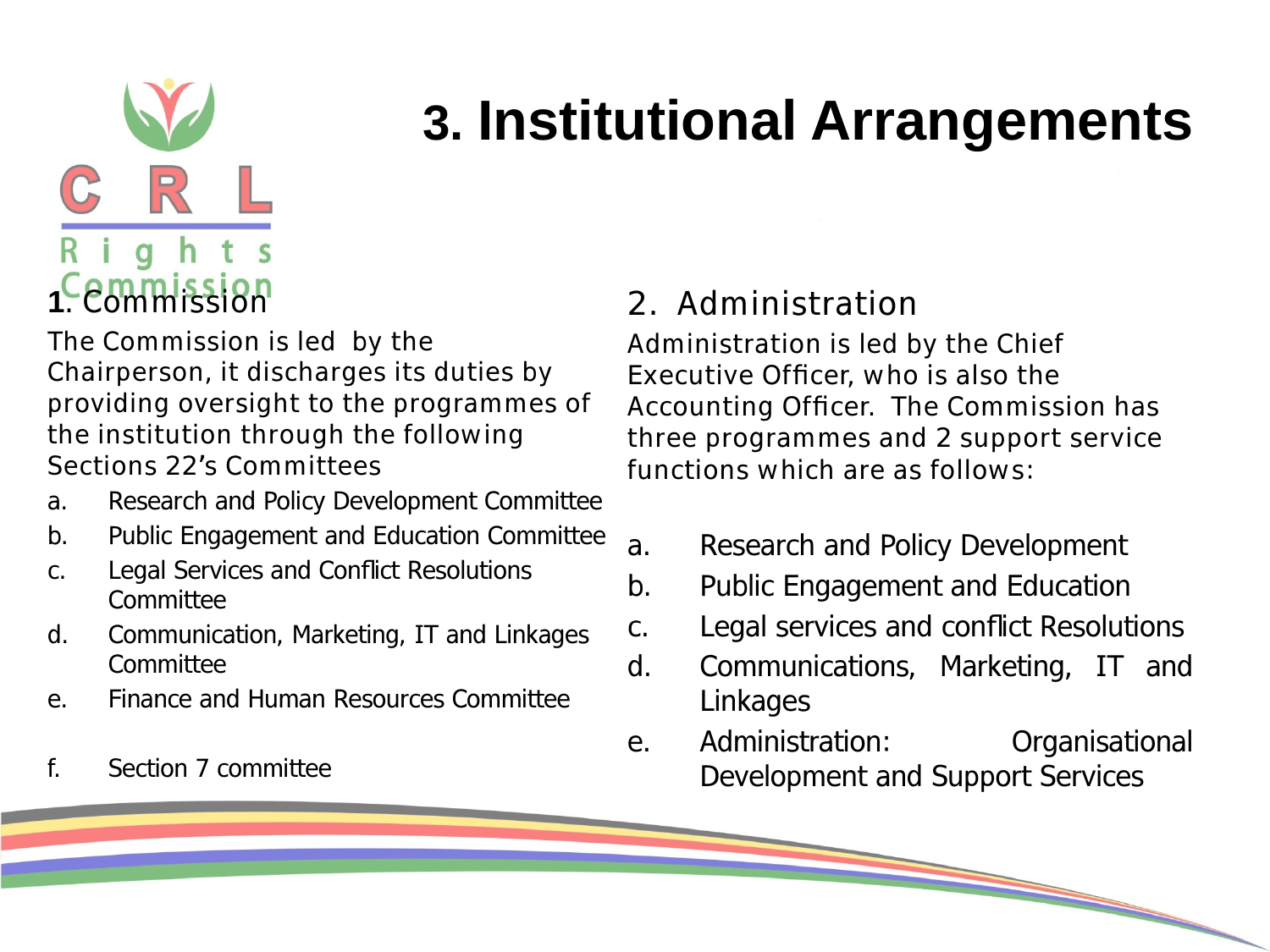

# 3. Institutional Arrangements
2.  Administration
Administration is led by the Chief Executive Officer, who is also the Accounting Officer.  The Commission has  three programmes and 2 support service functions which are as follows:

Research and Policy Development
Public Engagement and Education
Legal services and conflict Resolutions
Communications, Marketing, IT and Linkages
Administration: Organisational Development and Support Services

1. Commission
The Commission is led  by the                    Chairperson, it discharges its duties by providing oversight to the programmes of the institution through the following  Sections 22’s Committees
Research and Policy Development Committee
Public Engagement and Education Committee
Legal Services and Conflict Resolutions Committee
Communication, Marketing, IT and Linkages Committee
Finance and Human Resources Committee

Section 7 committee